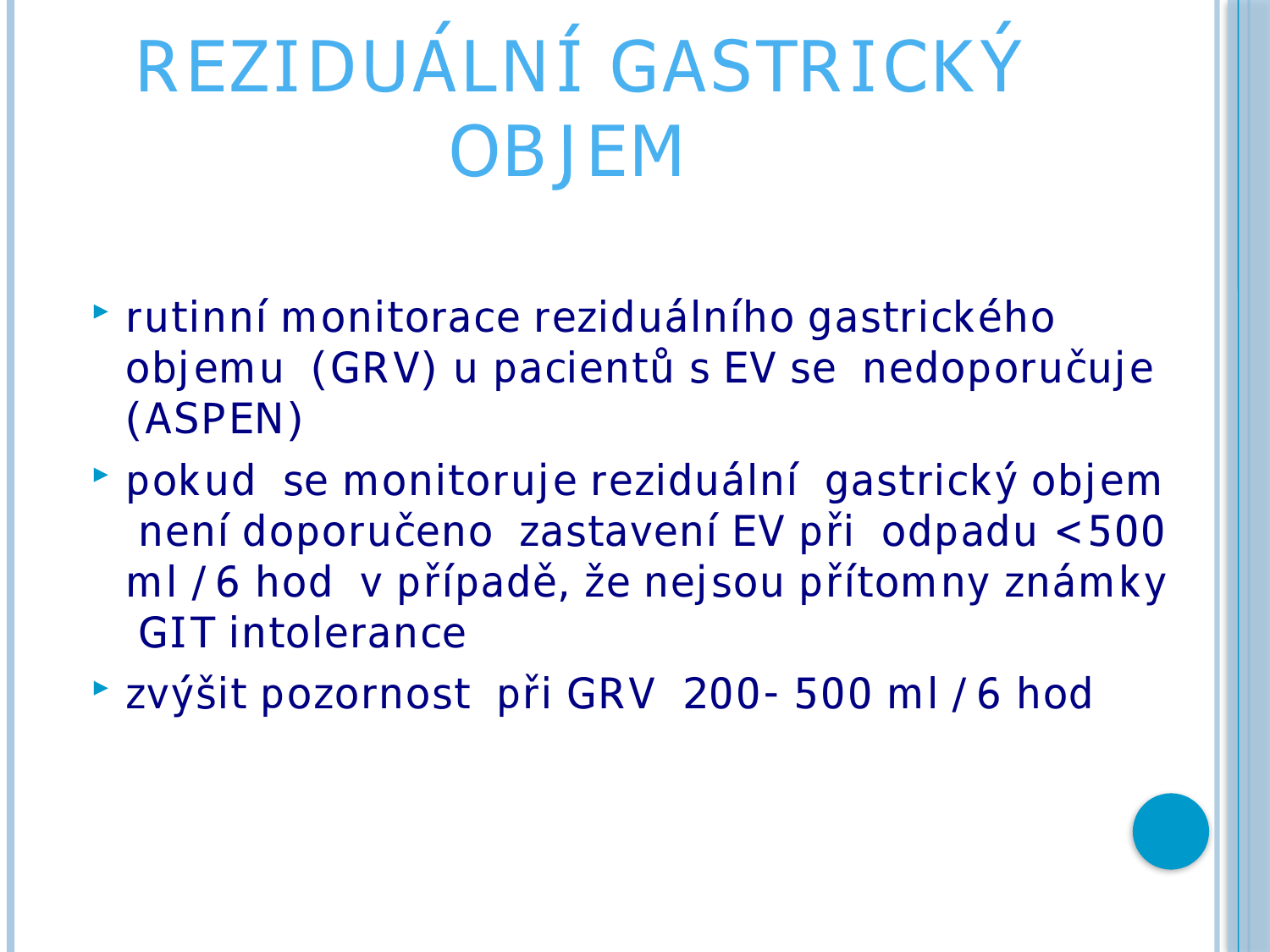

# Reziduální gastrický objem

rutinní monitorace reziduálního gastrického objemu  (GRV) u pacientů s EV se  nedoporučuje (ASPEN)
pokud  se monitoruje reziduální  gastrický objem  není doporučeno  zastavení EV při  odpadu <500 ml /6 hod  v případě, že nejsou přítomny známky  GIT intolerance
zvýšit pozornost  při GRV  200- 500 ml /6 hod